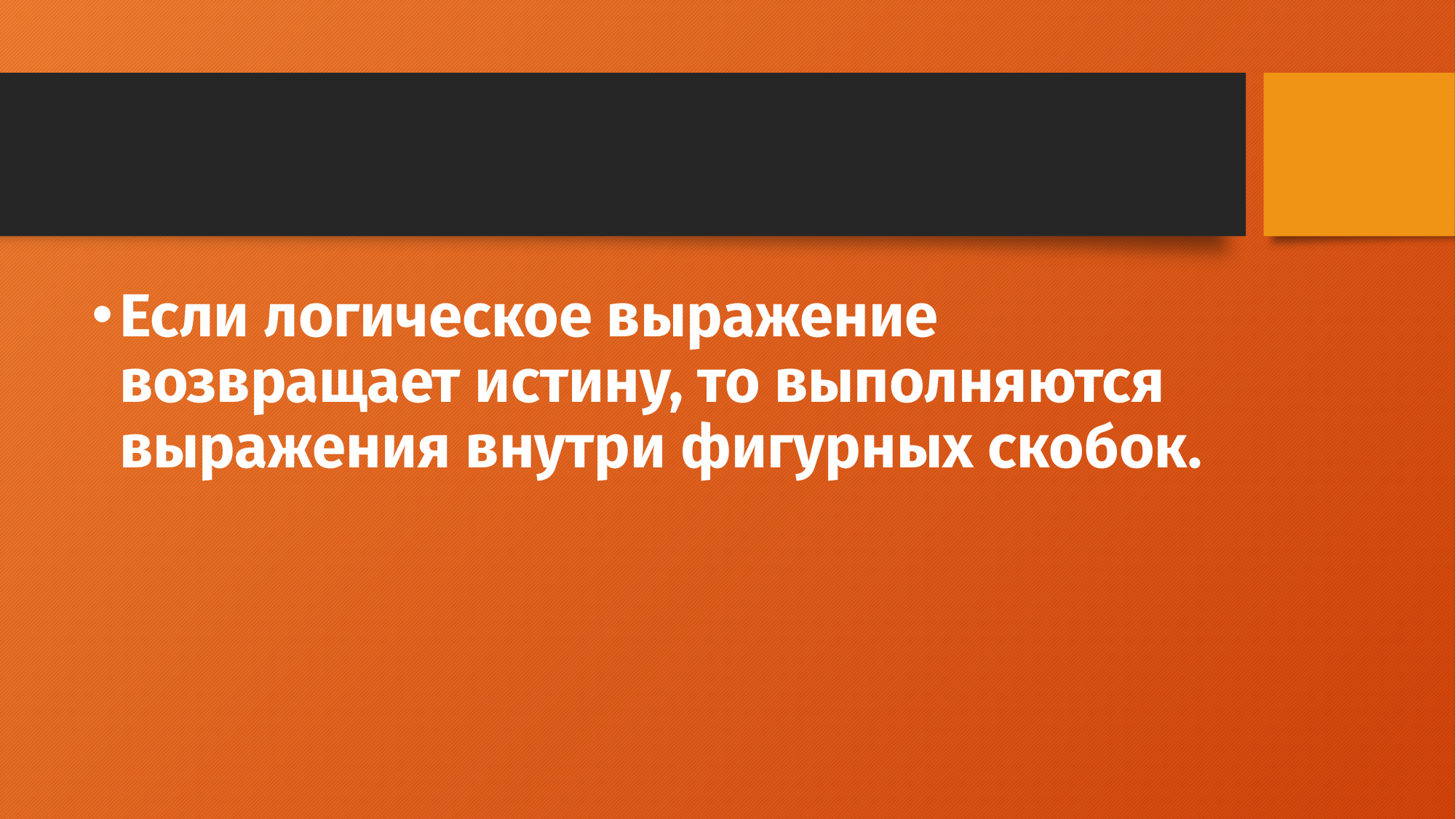

Если логическое выражение возвращает истину, то выполняются выражения внутри фигурных скобок.